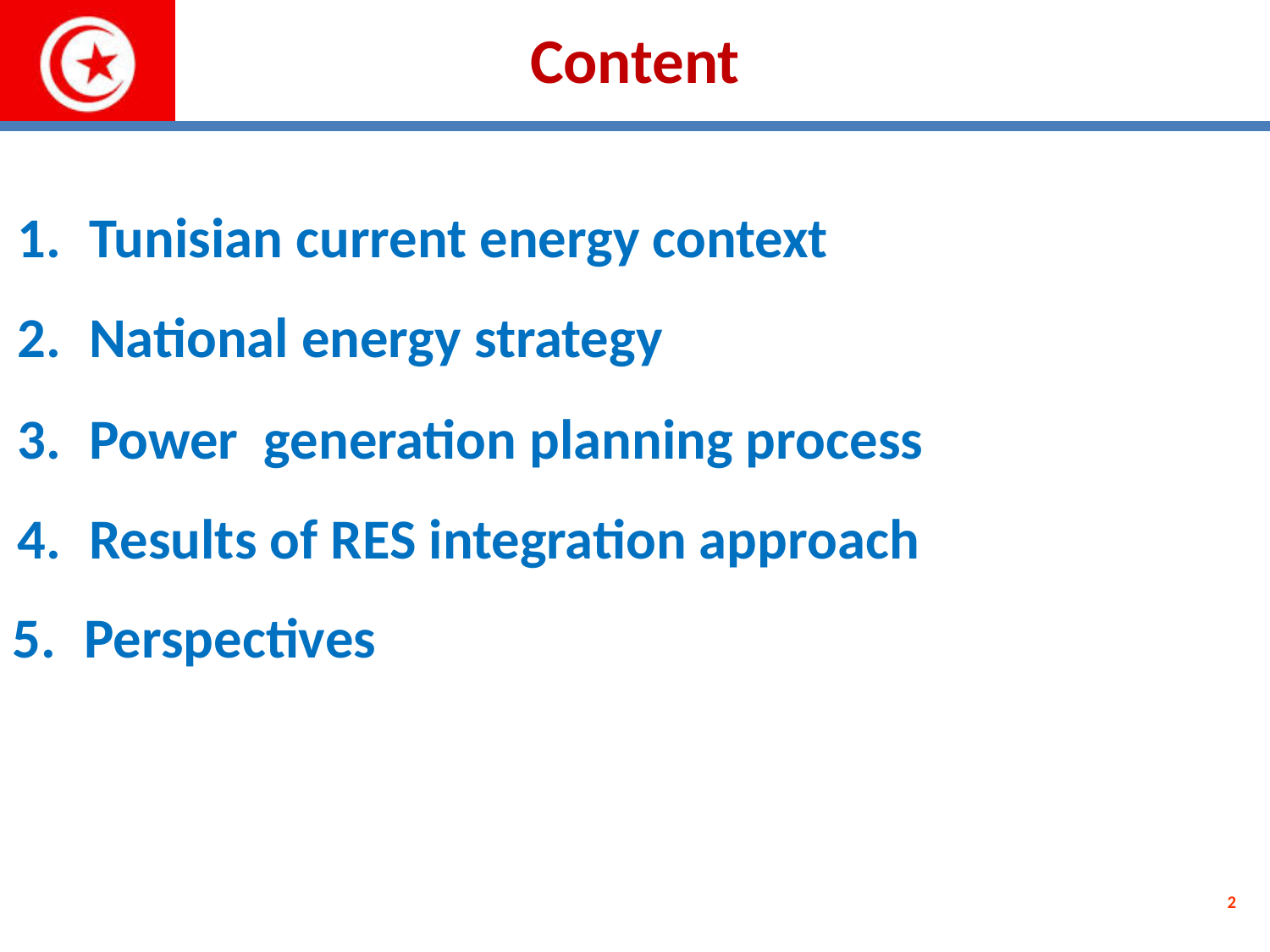

# Content
Tunisian current energy context
National energy strategy
Power  generation planning process
Results of RES integration approach
Perspectives